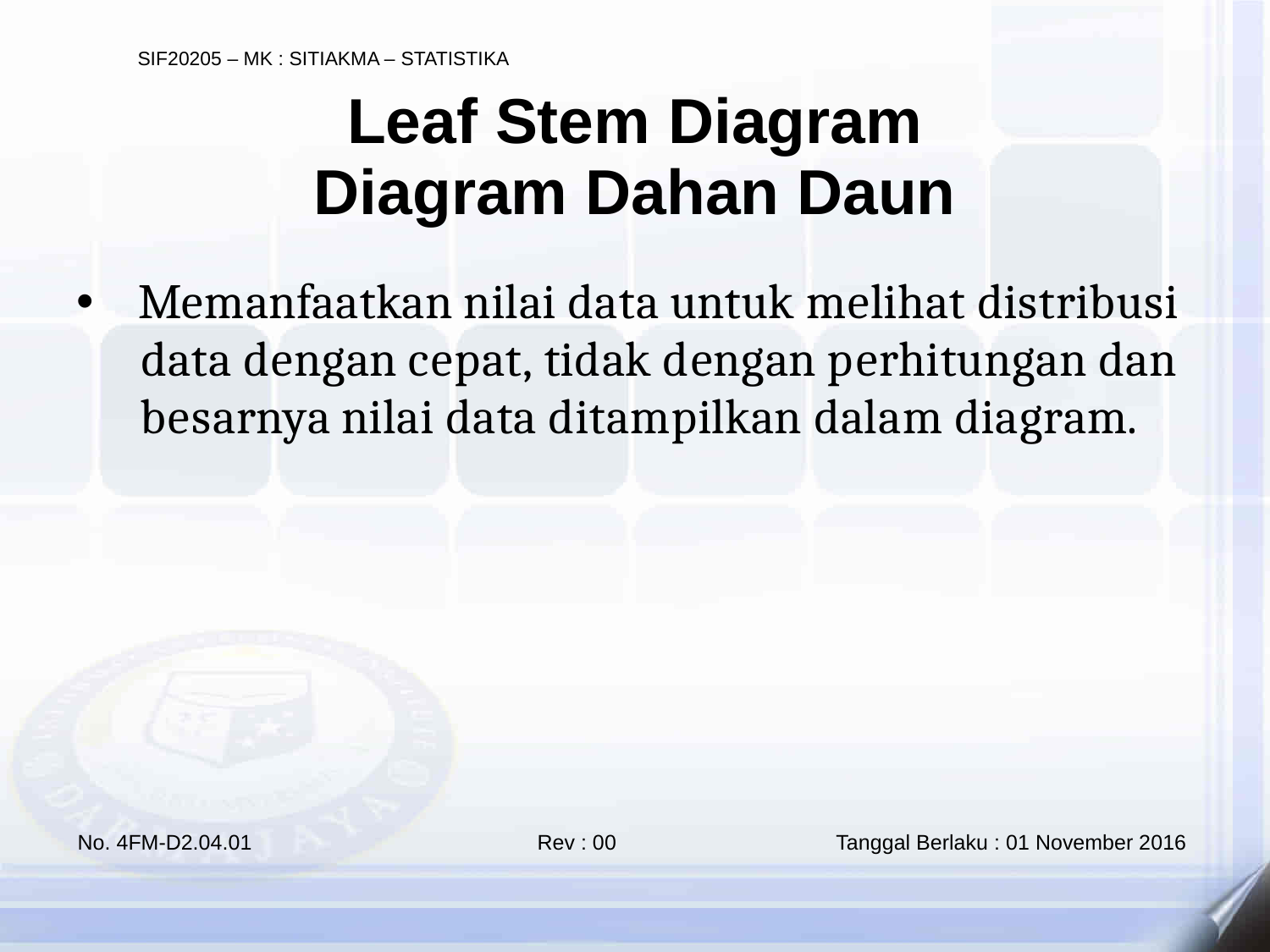

Leaf Stem Diagram
Diagram Dahan Daun
Memanfaatkan nilai data untuk melihat distribusi data dengan cepat, tidak dengan perhitungan dan besarnya nilai data ditampilkan dalam diagram.